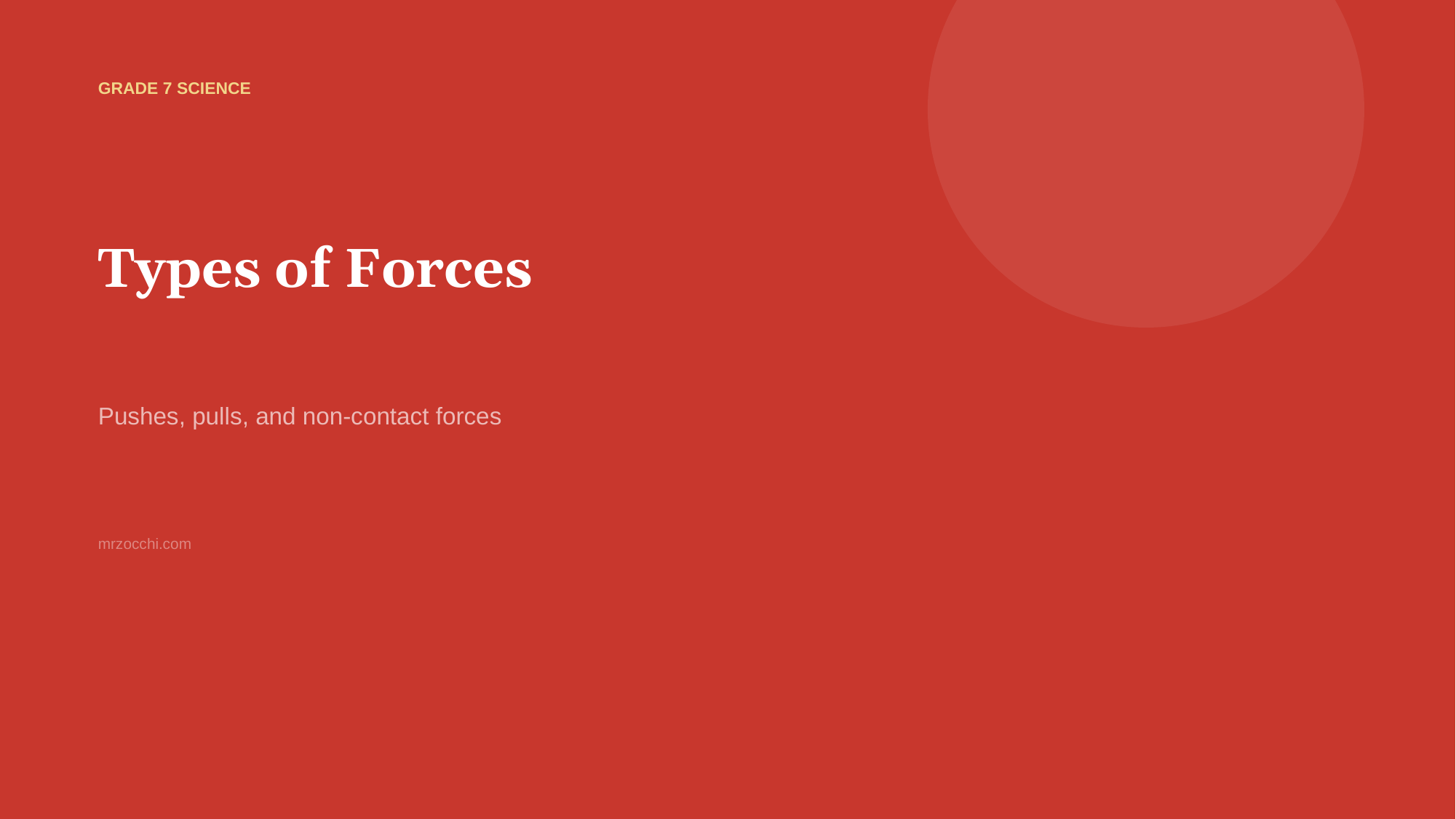

GRADE 7 SCIENCE
Types of Forces
Pushes, pulls, and non-contact forces
mrzocchi.com